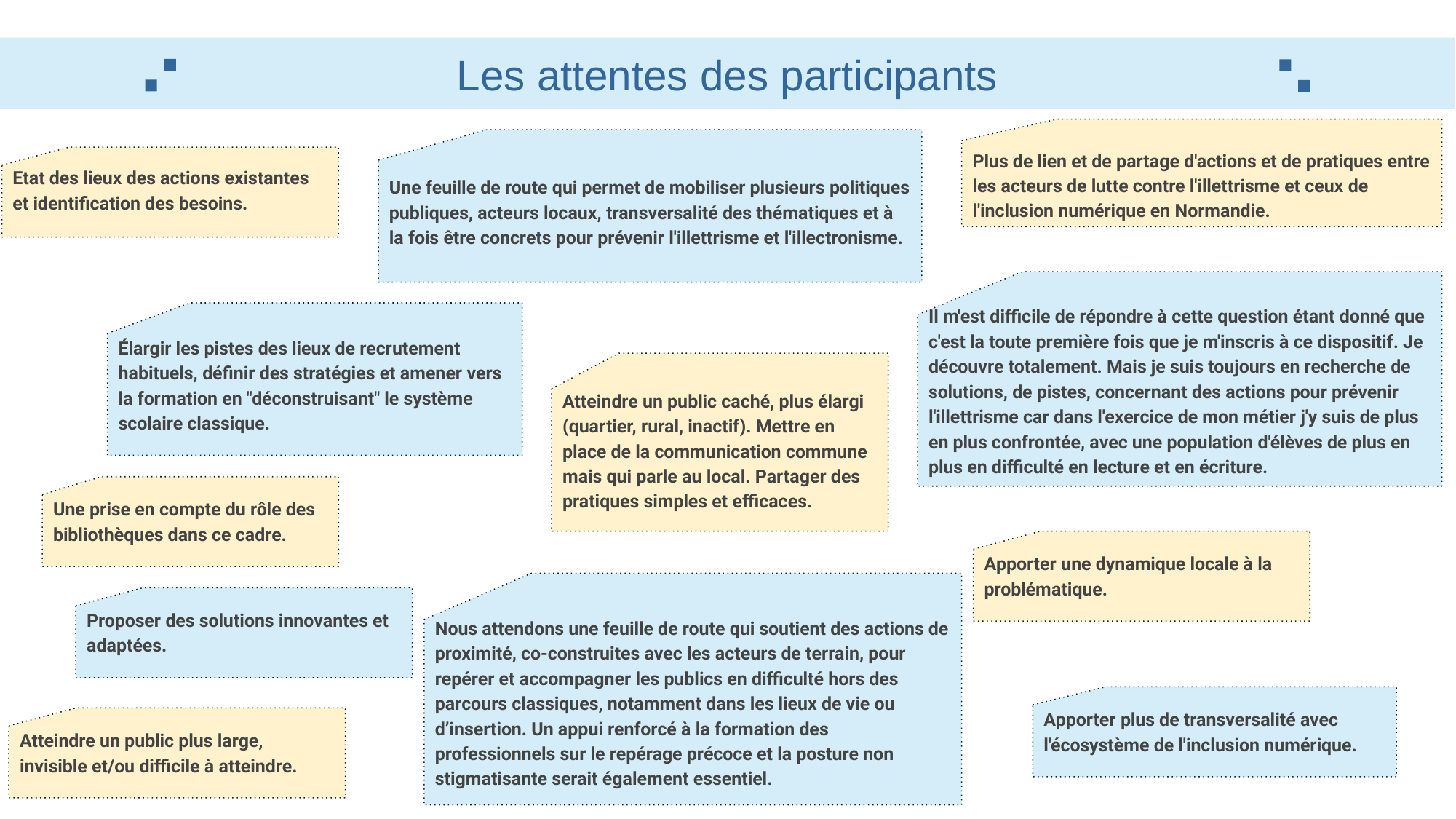

Les attentes des participants

Plus de lien et de partage d'actions et de pratiques entre les acteurs de lutte contre l'illettrisme et ceux de l'inclusion numérique en Normandie.
Une feuille de route qui permet de mobiliser plusieurs politiques publiques, acteurs locaux, transversalité des thématiques et à la fois être concrets pour prévenir l'illettrisme et l'illectronisme.

Etat des lieux des actions existantes et identification des besoins.

Il m'est difficile de répondre à cette question étant donné que c'est la toute première fois que je m'inscris à ce dispositif. Je découvre totalement. Mais je suis toujours en recherche de solutions, de pistes, concernant des actions pour prévenir l'illettrisme car dans l'exercice de mon métier j'y suis de plus en plus confrontée, avec une population d'élèves de plus en plus en difficulté en lecture et en écriture.

Élargir les pistes des lieux de recrutement habituels, définir des stratégies et amener vers la formation en "déconstruisant" le système scolaire classique.

Atteindre un public caché, plus élargi (quartier, rural, inactif). Mettre en place de la communication commune mais qui parle au local. Partager des pratiques simples et efficaces.

Une prise en compte du rôle des bibliothèques dans ce cadre.

Apporter une dynamique locale à la problématique.

Nous attendons une feuille de route qui soutient des actions de proximité, co-construites avec les acteurs de terrain, pour repérer et accompagner les publics en difficulté hors des parcours classiques, notamment dans les lieux de vie ou d’insertion. Un appui renforcé à la formation des professionnels sur le repérage précoce et la posture non stigmatisante serait également essentiel.

Proposer des solutions innovantes et adaptées.

Apporter plus de transversalité avec l'écosystème de l'inclusion numérique.

Atteindre un public plus large, invisible et/ou difficile à atteindre.